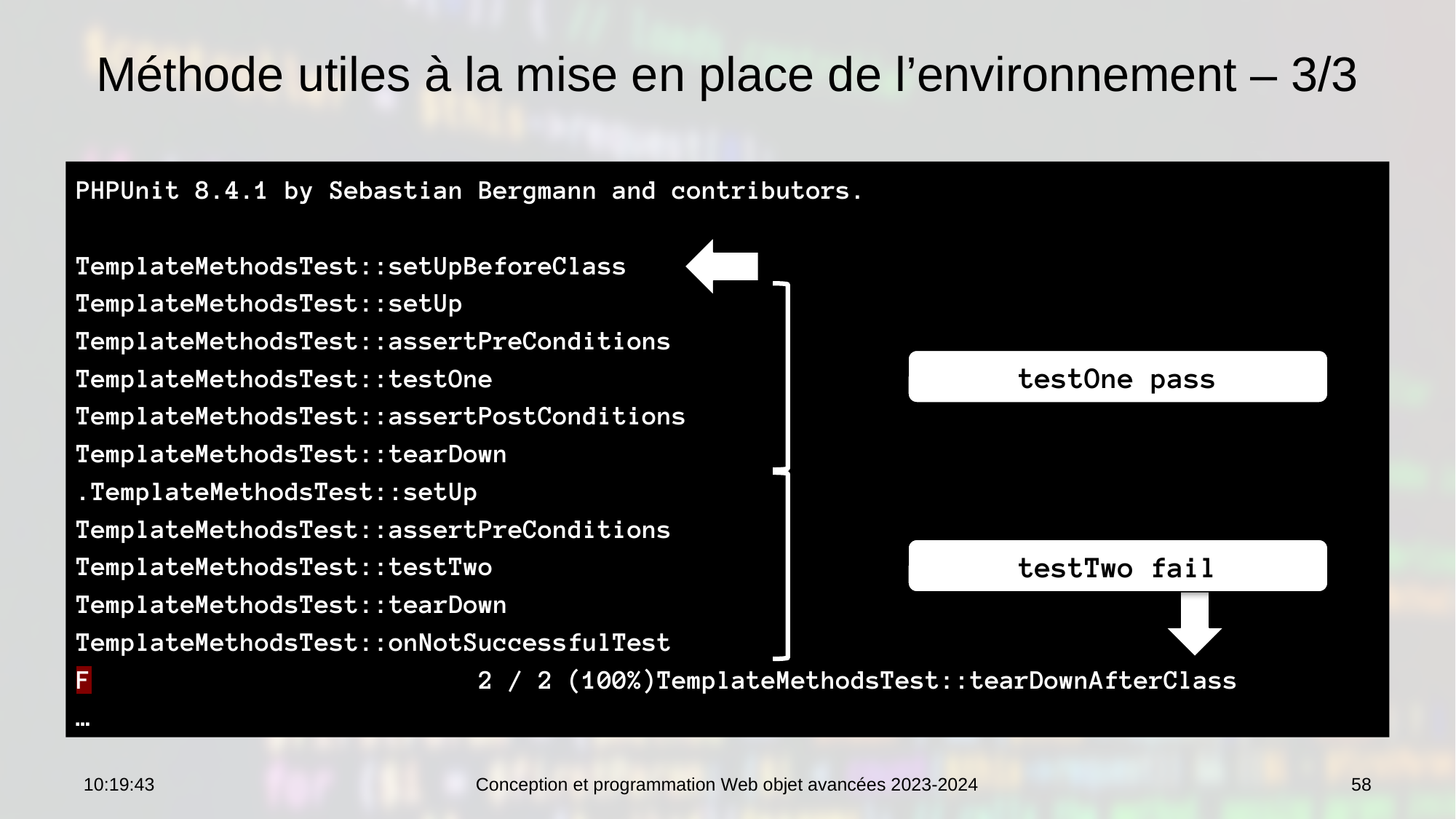

# Méthode utiles à la mise en place de l’environnement – 3/3
PHPUnit 8.4.1 by Sebastian Bergmann and contributors.

TemplateMethodsTest::setUpBeforeClass
TemplateMethodsTest::setUp
TemplateMethodsTest::assertPreConditions
TemplateMethodsTest::testOne
TemplateMethodsTest::assertPostConditions
TemplateMethodsTest::tearDown
.TemplateMethodsTest::setUp
TemplateMethodsTest::assertPreConditions
TemplateMethodsTest::testTwo
TemplateMethodsTest::tearDown
TemplateMethodsTest::onNotSuccessfulTest
F                          2 / 2 (100%)TemplateMethodsTest::tearDownAfterClass
…

testOne pass

testTwo fail

10:19:43
Conception et programmation Web objet avancées 2023-2024
58